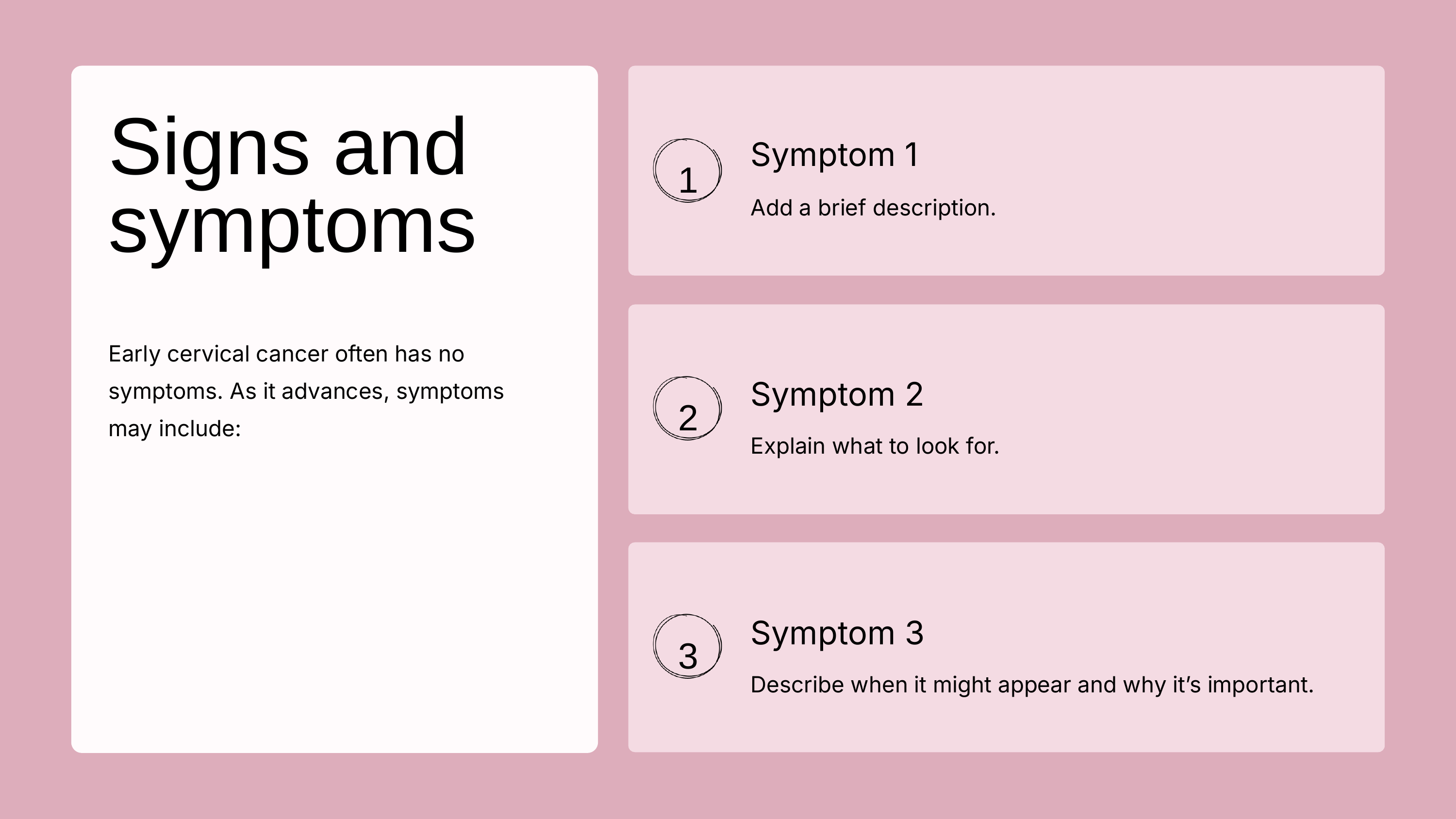

Signs and symptoms
Symptom 1
Add a brief description.

1

Early cervical cancer often has no symptoms. As it advances, symptoms
may include:
Symptom 2
Explain what to look for.

2

Symptom 3
Describe when it might appear and why it’s important.

3